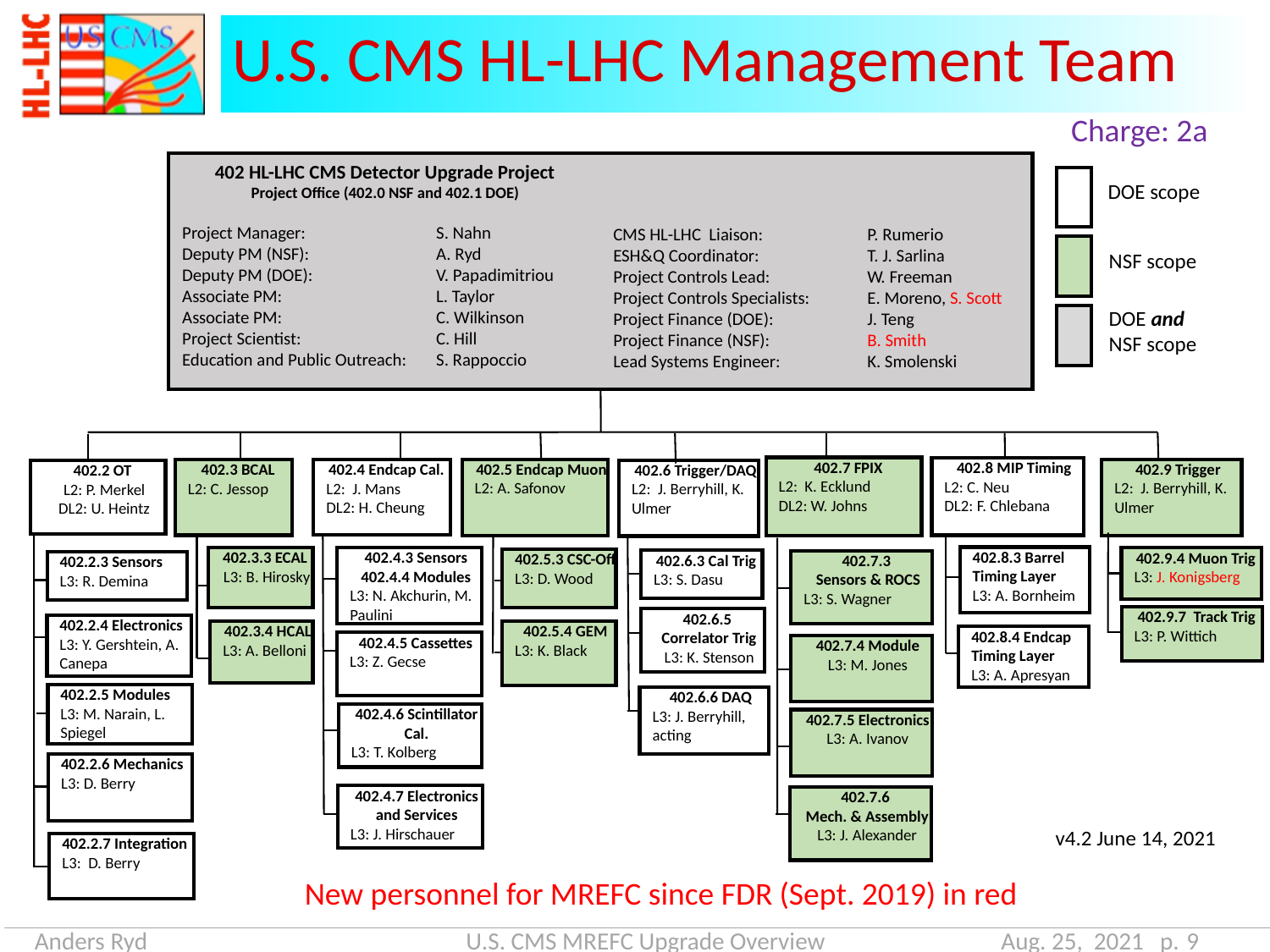

# U.S. CMS HL-LHC Management Team
Charge: 2a
402 HL-LHC CMS Detector Upgrade Project
Project Office (402.0 NSF and 402.1 DOE)

Project Manager:	   	S. Nahn
Deputy PM (NSF): 	A. Ryd
Deputy PM (DOE):	V. Papadimitriou
Associate PM:          	L. Taylor
Associate PM: 		C. Wilkinson
Project Scientist:	 	C. Hill
Education and Public Outreach:	S. Rappoccio

CMS HL-LHC  Liaison:  	P. Rumerio
ESH&Q Coordinator:   	T. J. Sarlina
Project Controls Lead:	W. Freeman
Project Controls Specialists:	E. Moreno, S. Scott
Project Finance (DOE):  	J. Teng
Project Finance (NSF):	B. Smith
Lead Systems Engineer:	K. Smolenski

DOE scope

NSF scope
DOE and
NSF scope

402.7 FPIX
L2:  K. Ecklund
DL2: W. Johns
402.8 MIP Timing
L2: C. Neu
DL2: F. Chlebana
402.5 Endcap Muon
L2: A. Safonov
402.9 Trigger
L2:  J. Berryhill, K. Ulmer
402.3 BCAL
L2: C. Jessop
402.4 Endcap Cal.
L2:  J. Mans
DL2: H. Cheung
402.2 OT
L2: P. Merkel
DL2: U. Heintz
402.6 Trigger/DAQ
L2:  J. Berryhill, K. Ulmer
402.8.3 Barrel Timing Layer
L3: A. Bornheim
402.4.3 Sensors
 402.4.4 Modules
L3: N. Akchurin, M. Paulini
402.3.3 ECAL
L3: B. Hirosky
402.9.4 Muon Trig
L3: J. Konigsberg
402.5.3 CSC-Off
L3: D. Wood
402.6.3 Cal Trig
L3: S. Dasu
402.7.3
Sensors & ROCS
L3: S. Wagner
402.2.3 Sensors
L3: R. Demina
402.9.7  Track Trig
L3: P. Wittich
402.6.5
Correlator Trig
L3: K. Stenson
402.2.4 Electronics
L3: Y. Gershtein, A. Canepa
402.5.4 GEM
L3: K. Black
402.3.4 HCAL
L3: A. Belloni
402.8.4 Endcap Timing Layer
L3: A. Apresyan
402.4.5 Cassettes
L3: Z. Gecse
402.7.4 Module
L3: M. Jones
402.2.5 Modules
L3: M. Narain, L. Spiegel
402.6.6 DAQ
L3: J. Berryhill, acting
402.4.6 Scintillator Cal.
L3: T. Kolberg
402.7.5 Electronics
L3: A. Ivanov
402.2.6 Mechanics
L3: D. Berry
402.4.7 Electronics and Services
L3: J. Hirschauer
402.7.6
Mech. & Assembly
L3: J. Alexander
402.2.7 Integration
L3:  D. Berry
v4.2 June 14, 2021
New personnel for MREFC since FDR (Sept. 2019) in red